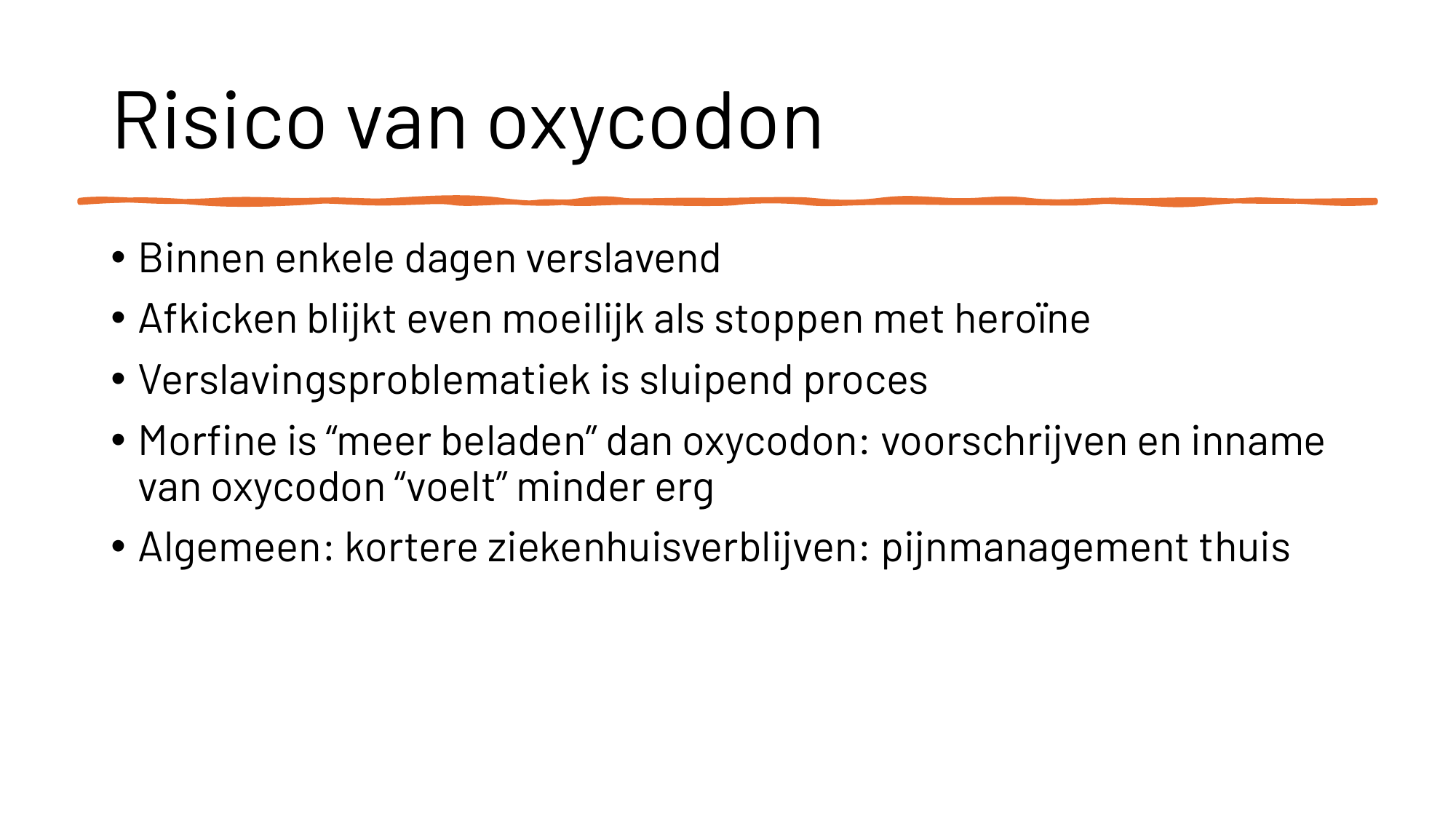

# Risico van oxycodon

Binnen enkele dagen verslavend
Afkicken blijkt even moeilijk als stoppen met heroïne
Verslavingsproblematiek is sluipend proces
Morfine is “meer beladen” dan oxycodon: voorschrijven en inname van oxycodon “voelt” minder erg
Algemeen: kortere ziekenhuisverblijven: pijnmanagement thuis